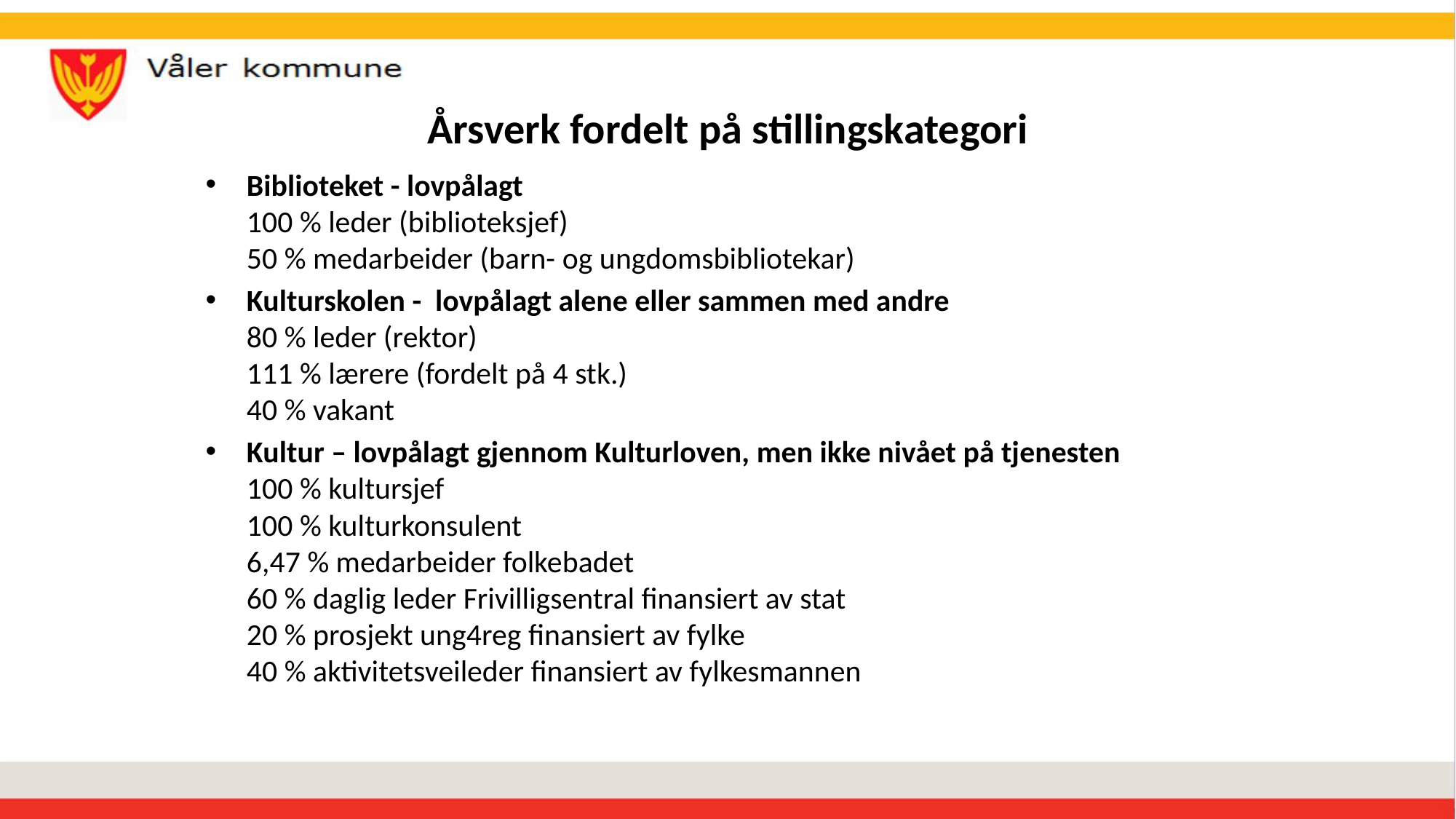

# Årsverk fordelt på stillingskategori
Biblioteket - lovpålagt
100 % leder (biblioteksjef)
50 % medarbeider (barn- og ungdomsbibliotekar)
Kulturskolen -  lovpålagt alene eller sammen med andre
80 % leder (rektor)
111 % lærere (fordelt på 4 stk.)
40 % vakant
Kultur – lovpålagt gjennom Kulturloven, men ikke nivået på tjenesten
100 % kultursjef
100 % kulturkonsulent
6,47 % medarbeider folkebadet
60 % daglig leder Frivilligsentral finansiert av stat
20 % prosjekt ung4reg finansiert av fylke
40 % aktivitetsveileder finansiert av fylkesmannen